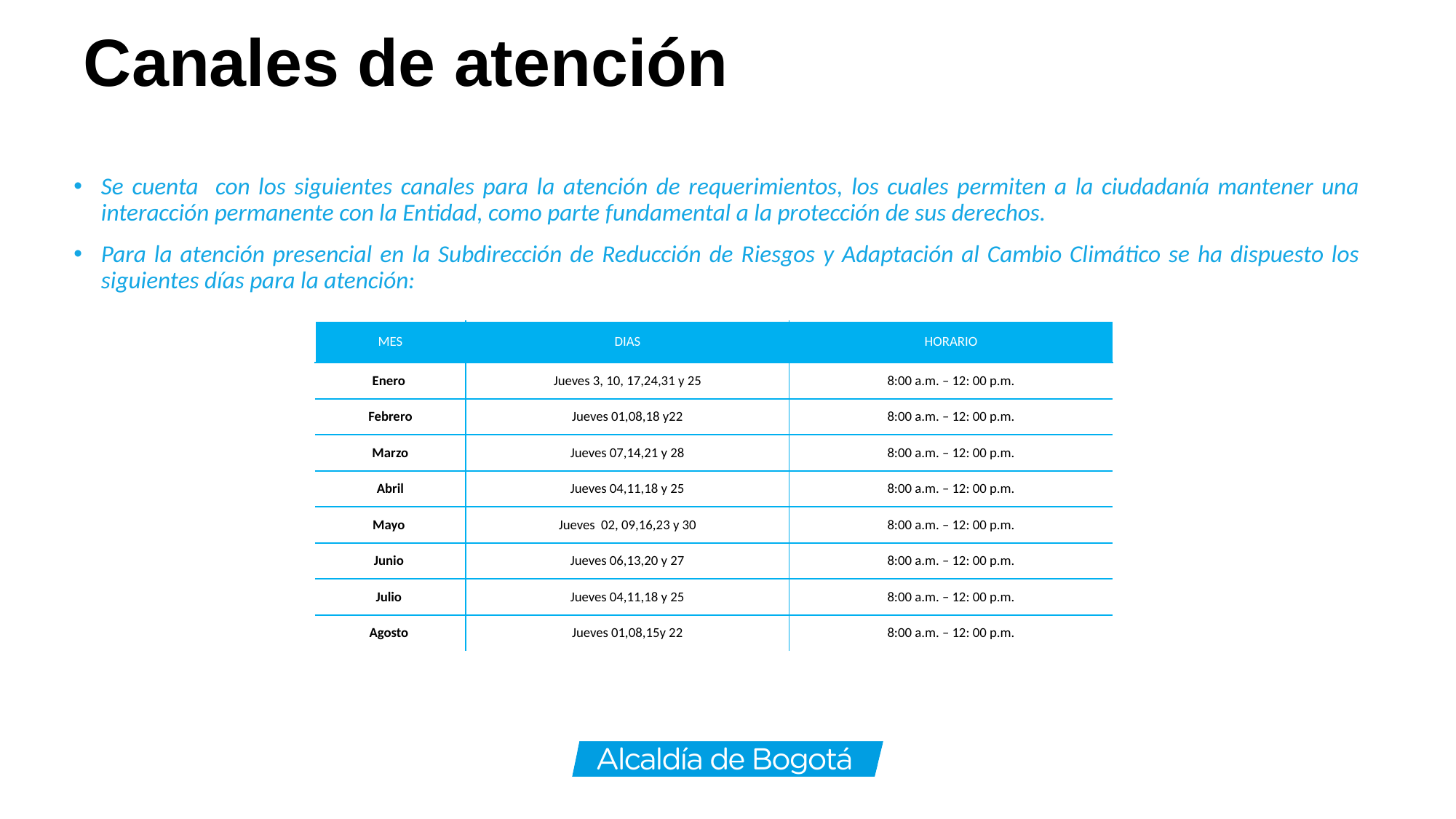

# Canales de atención
Se cuenta  con los siguientes canales para la atención de requerimientos, los cuales permiten a la ciudadanía mantener una interacción permanente con la Entidad, como parte fundamental a la protección de sus derechos.
Para la atención presencial en la Subdirección de Reducción de Riesgos y Adaptación al Cambio Climático se ha dispuesto los siguientes días para la atención:

| MES | DIAS | HORARIO |
| --- | --- | --- |
| Enero | Jueves 3, 10, 17,24,31 y 25 | 8:00 a.m. – 12: 00 p.m. |
| Febrero | Jueves 01,08,18 y22 | 8:00 a.m. – 12: 00 p.m. |
| Marzo | Jueves 07,14,21 y 28 | 8:00 a.m. – 12: 00 p.m. |
| Abril | Jueves 04,11,18 y 25 | 8:00 a.m. – 12: 00 p.m. |
| Mayo | Jueves 02, 09,16,23 y 30 | 8:00 a.m. – 12: 00 p.m. |
| Junio | Jueves 06,13,20 y 27 | 8:00 a.m. – 12: 00 p.m. |
| Julio | Jueves 04,11,18 y 25 | 8:00 a.m. – 12: 00 p.m. |
| Agosto | Jueves 01,08,15y 22 | 8:00 a.m. – 12: 00 p.m. |